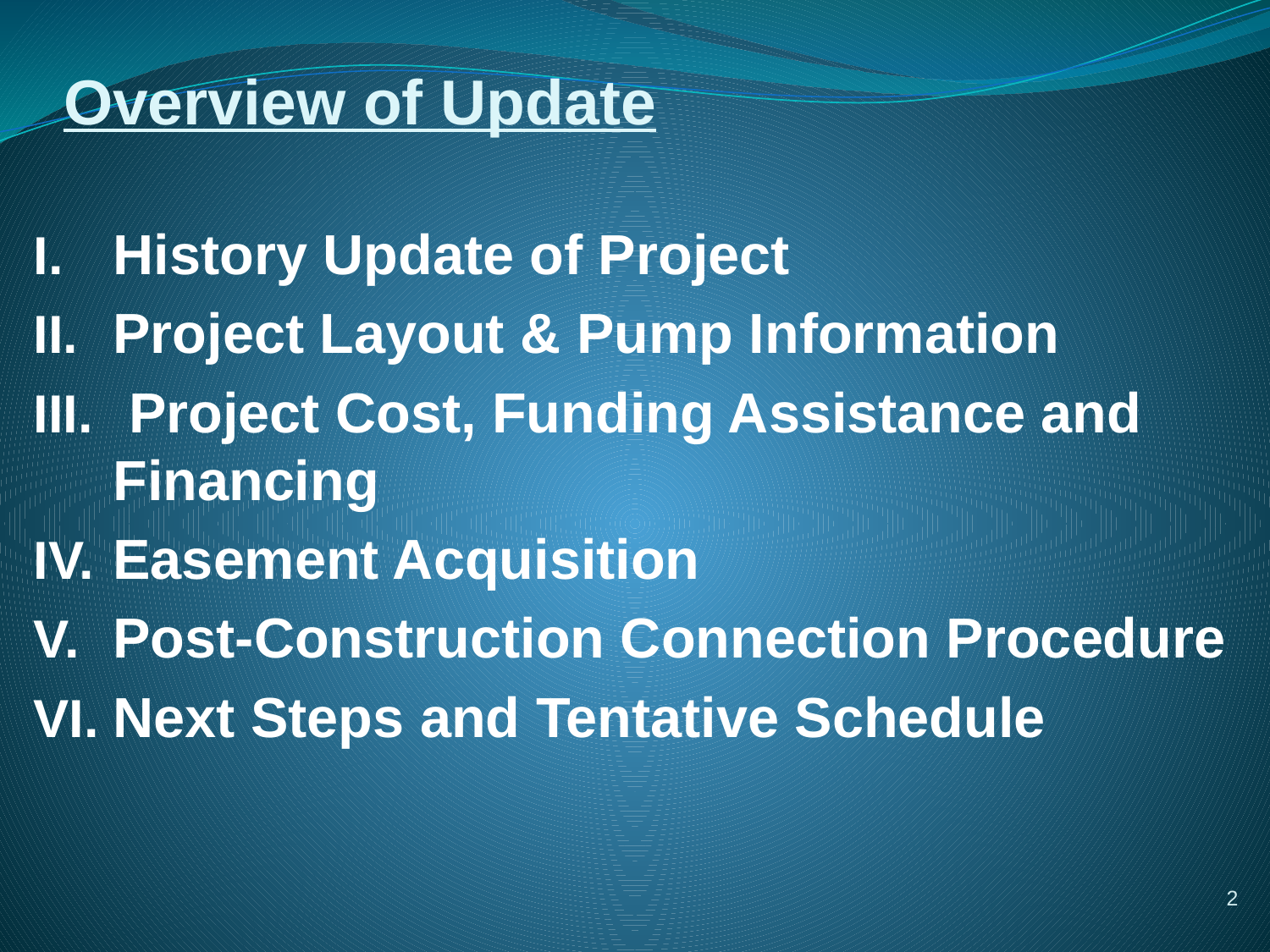

# Overview of Update
History Update of Project
Project Layout & Pump Information
 Project Cost, Funding Assistance and Financing
Easement Acquisition
Post-Construction Connection Procedure
Next Steps and Tentative Schedule

2